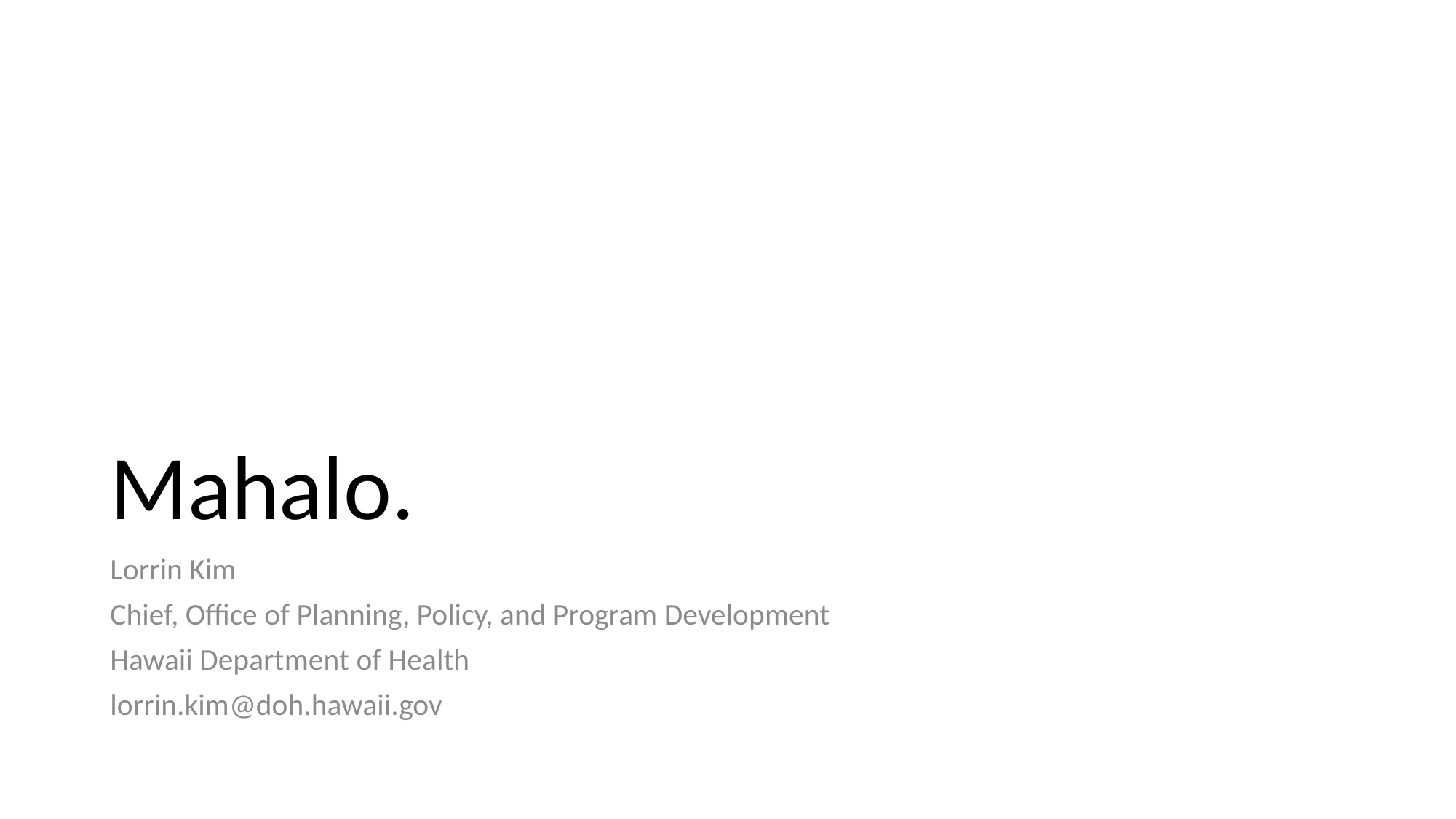

# Mahalo.
Lorrin Kim
Chief, Office of Planning, Policy, and Program Development
Hawaii Department of Health
lorrin.kim@doh.hawaii.gov